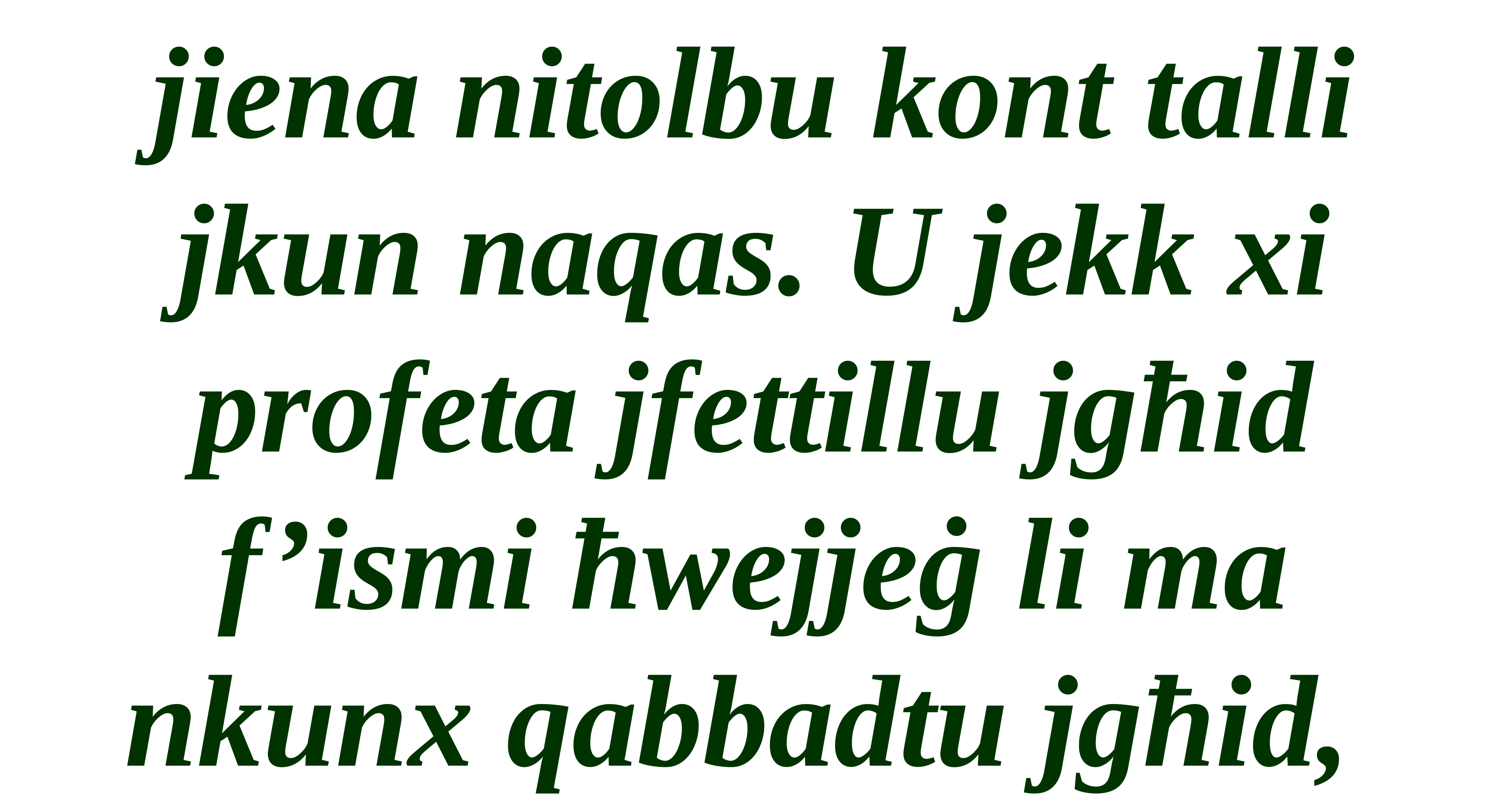

jiena nitolbu kont talli jkun naqas. U jekk xi profeta jfettillu jgħid f’ismi ħwejjeġ li ma nkunx qabbadtu jgħid,